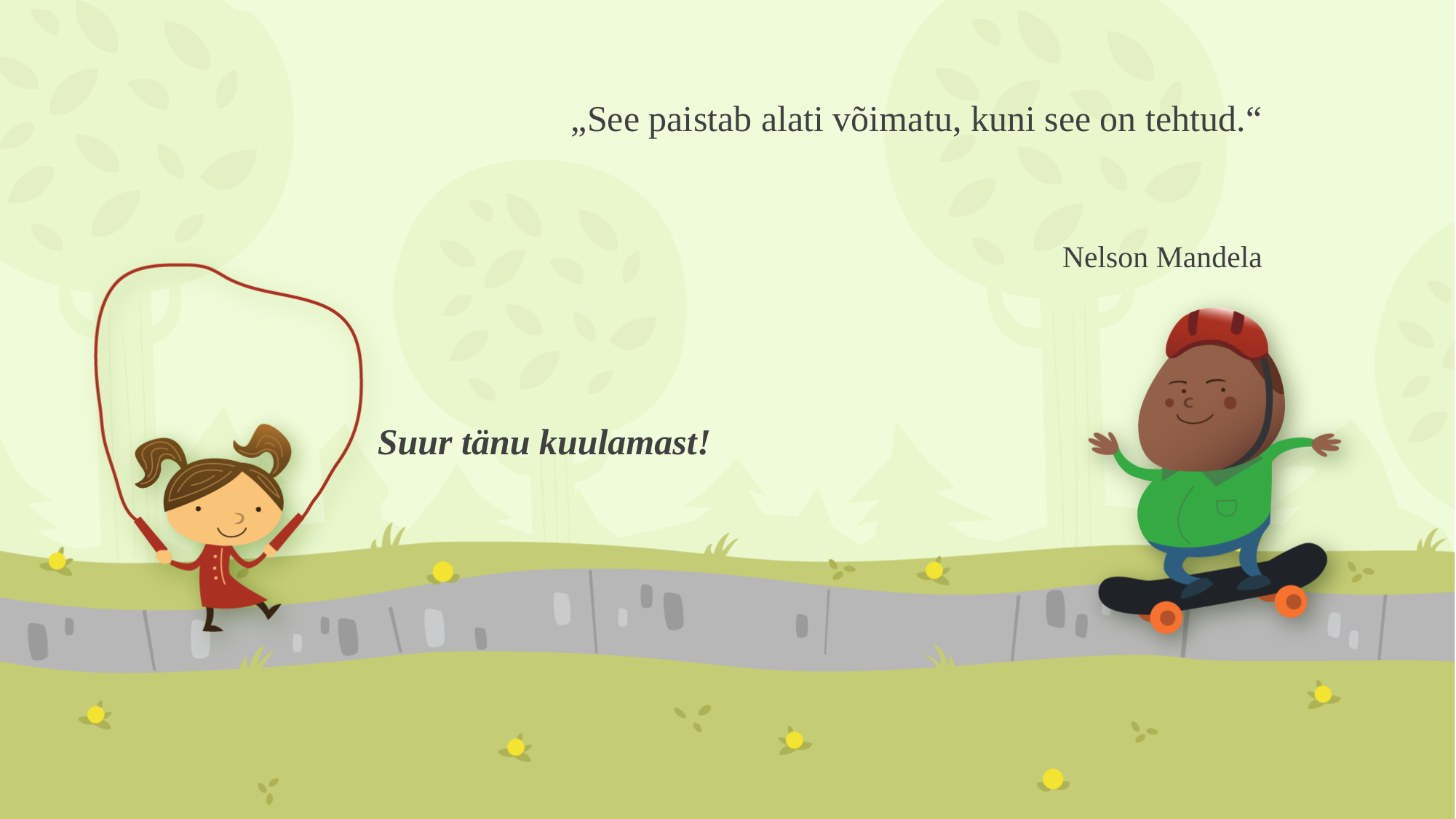

# „See paistab alati võimatu, kuni see on tehtud.“ Nelson Mandela
Suur tänu kuulamast!